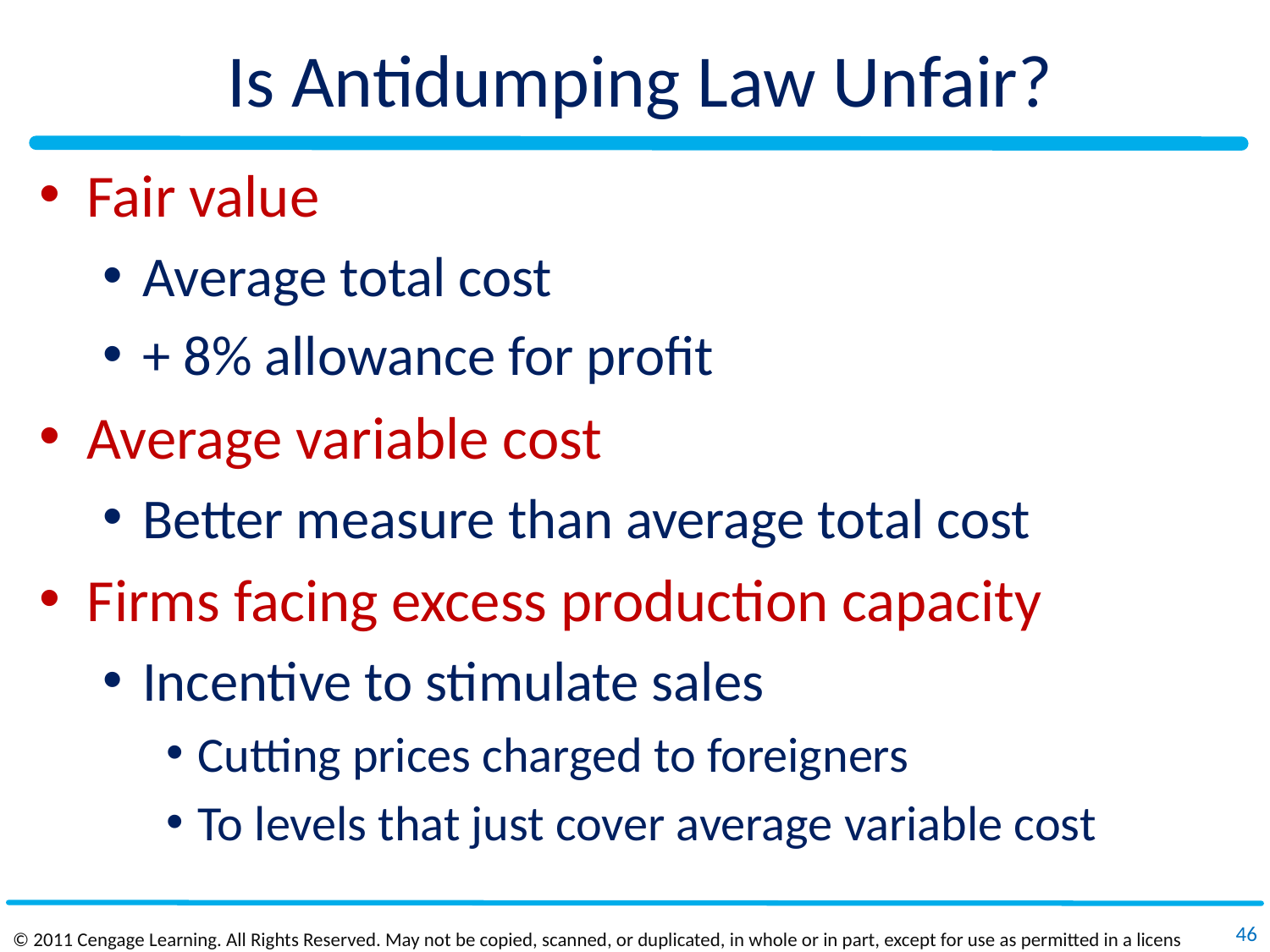

# Is Antidumping Law Unfair?
Fair value
Average total cost
+ 8% allowance for profit
Average variable cost
Better measure than average total cost
Firms facing excess production capacity
Incentive to stimulate sales
Cutting prices charged to foreigners
To levels that just cover average variable cost
46
© 2011 Cengage Learning. All Rights Reserved. May not be copied, scanned, or duplicated, in whole or in part, except for use as permitted in a license distributed with a certain product or service or otherwise on a password‐protected website for classroom use